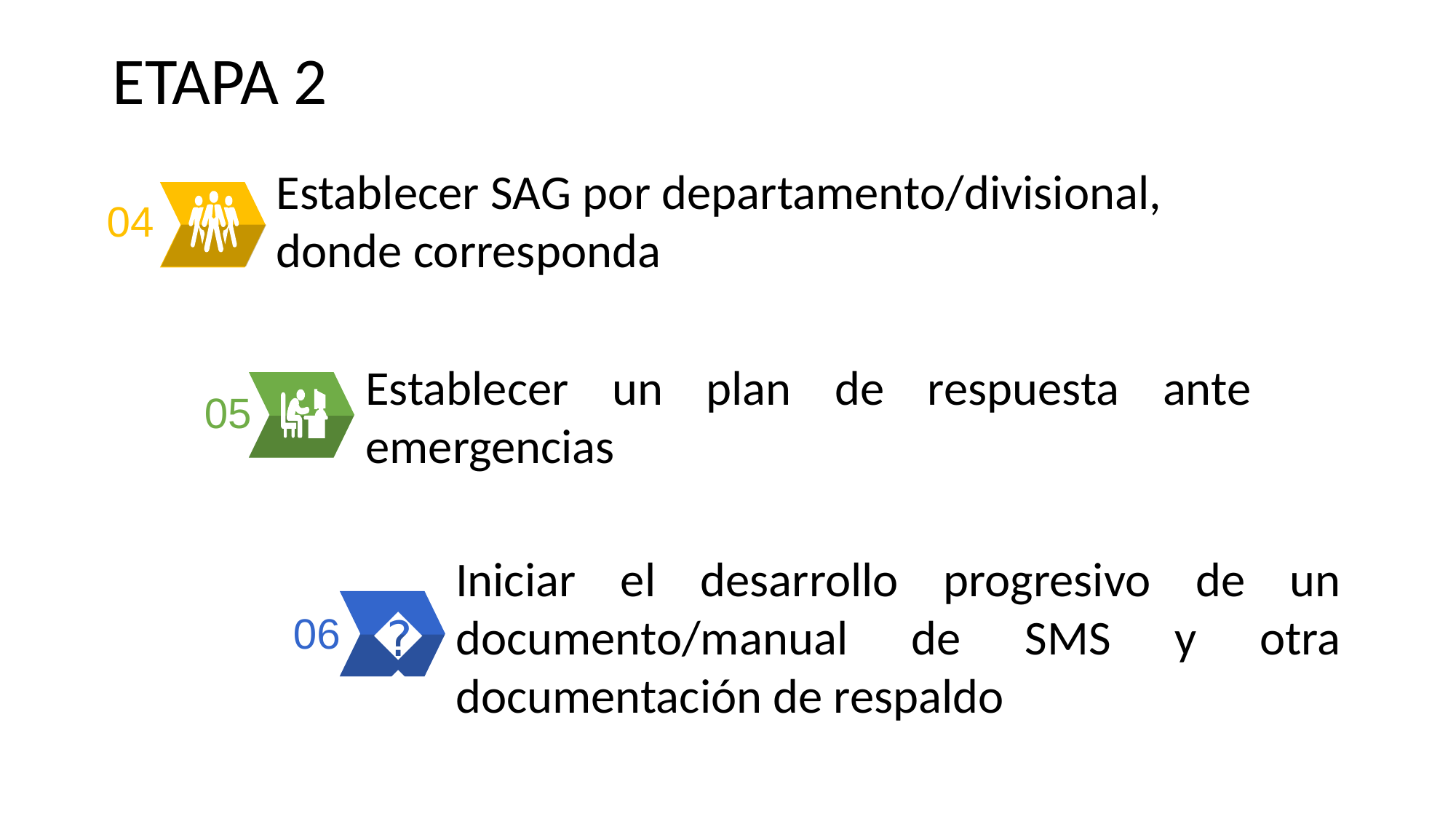

# ETAPA 2
Establecer SAG por departamento/divisional, donde corresponda

04

Establecer un plan de respuesta ante emergencias

05

Iniciar el desarrollo progresivo de un documento/manual de SMS y otra documentación de respaldo

06
📕